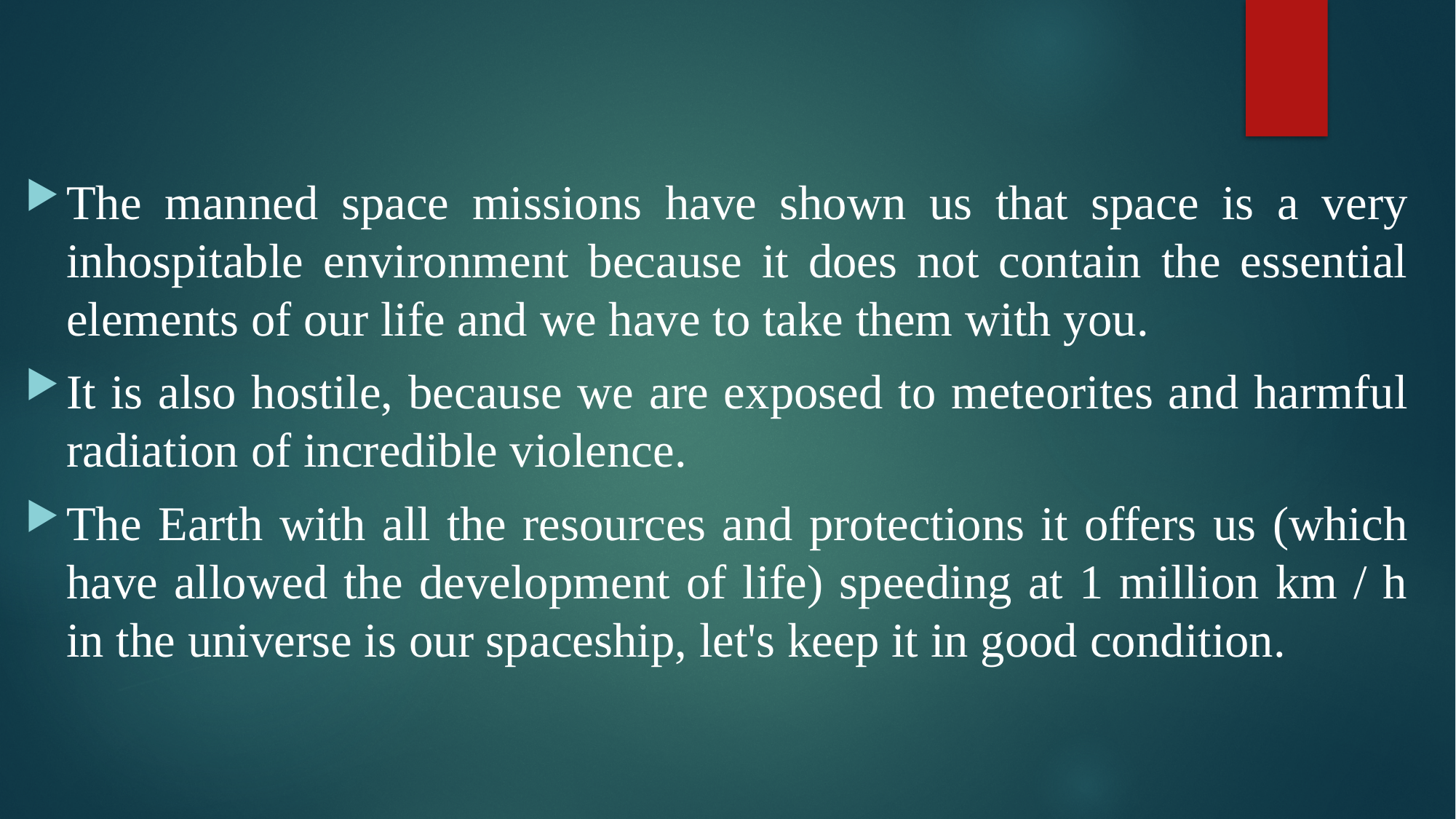

The manned space missions have shown us that space is a very inhospitable environment because it does not contain the essential elements of our life and we have to take them with you.
It is also hostile, because we are exposed to meteorites and harmful radiation of incredible violence.
The Earth with all the resources and protections it offers us (which have allowed the development of life) speeding at 1 million km / h in the universe is our spaceship, let's keep it in good condition.